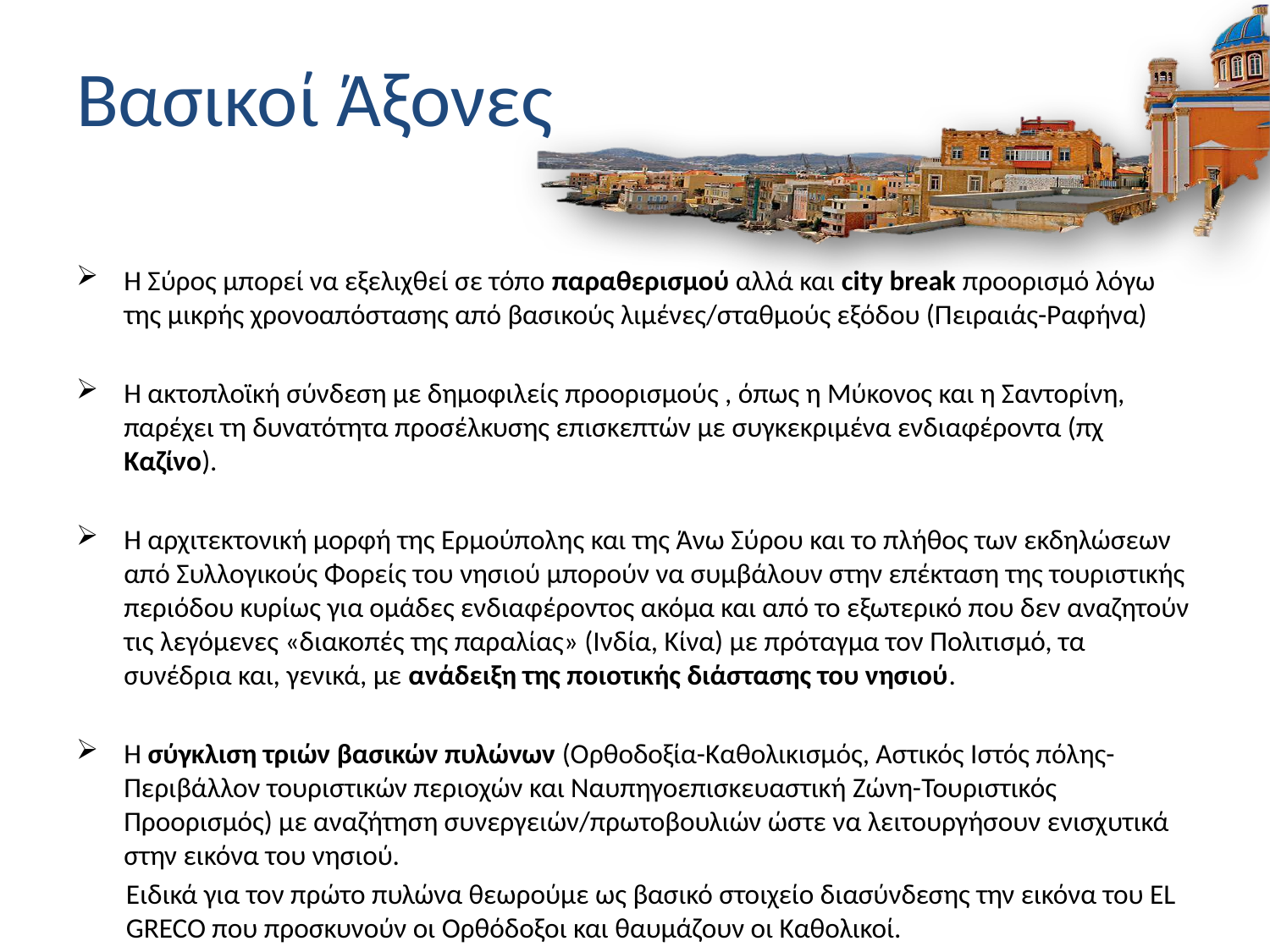

# Βασικοί Άξονες
Η Σύρος μπορεί να εξελιχθεί σε τόπο παραθερισμού αλλά και city break προορισμό λόγω της μικρής χρονοαπόστασης από βασικούς λιμένες/σταθμούς εξόδου (Πειραιάς-Ραφήνα)

Η ακτοπλοϊκή σύνδεση με δημοφιλείς προορισμούς , όπως η Μύκονος και η Σαντορίνη, παρέχει τη δυνατότητα προσέλκυσης επισκεπτών με συγκεκριμένα ενδιαφέροντα (πχ Καζίνο).

Η αρχιτεκτονική μορφή της Ερμούπολης και της Άνω Σύρου και το πλήθος των εκδηλώσεων από Συλλογικούς Φορείς του νησιού μπορούν να συμβάλουν στην επέκταση της τουριστικής περιόδου κυρίως για ομάδες ενδιαφέροντος ακόμα και από το εξωτερικό που δεν αναζητούν τις λεγόμενες «διακοπές της παραλίας» (Ινδία, Κίνα) με πρόταγμα τον Πολιτισμό, τα συνέδρια και, γενικά, με ανάδειξη της ποιοτικής διάστασης του νησιού.

Η σύγκλιση τριών βασικών πυλώνων (Ορθοδοξία-Καθολικισμός, Αστικός Ιστός πόλης-Περιβάλλον τουριστικών περιοχών και Ναυπηγοεπισκευαστική Ζώνη-Τουριστικός Προορισμός) με αναζήτηση συνεργειών/πρωτοβουλιών ώστε να λειτουργήσουν ενισχυτικά στην εικόνα του νησιού.
Ειδικά για τον πρώτο πυλώνα θεωρούμε ως βασικό στοιχείο διασύνδεσης την εικόνα του EL GRECO που προσκυνούν οι Ορθόδοξοι και θαυμάζουν οι Καθολικοί.